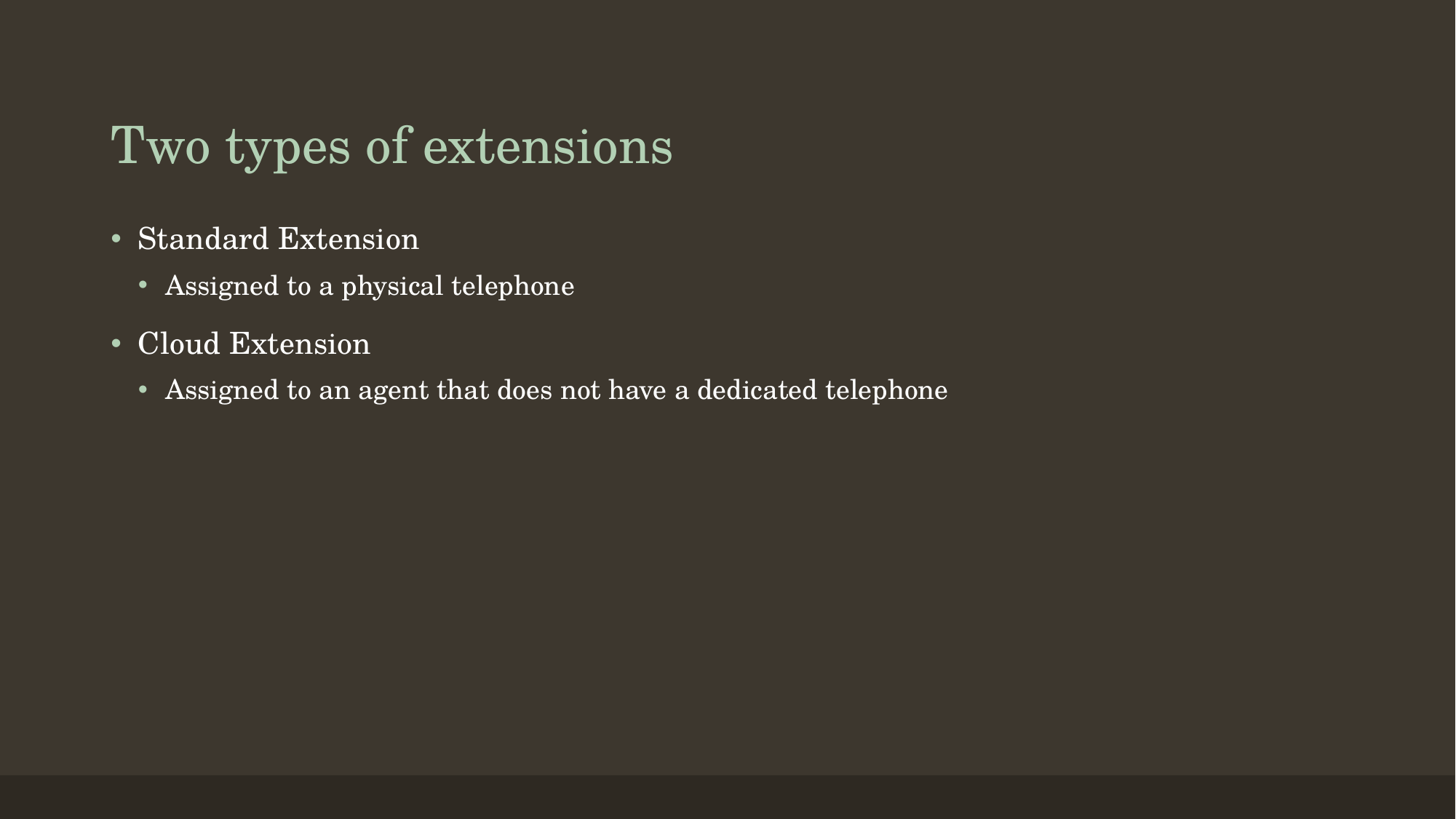

# Two types of extensions
Standard Extension
Assigned to a physical telephone
Cloud Extension
Assigned to an agent that does not have a dedicated telephone